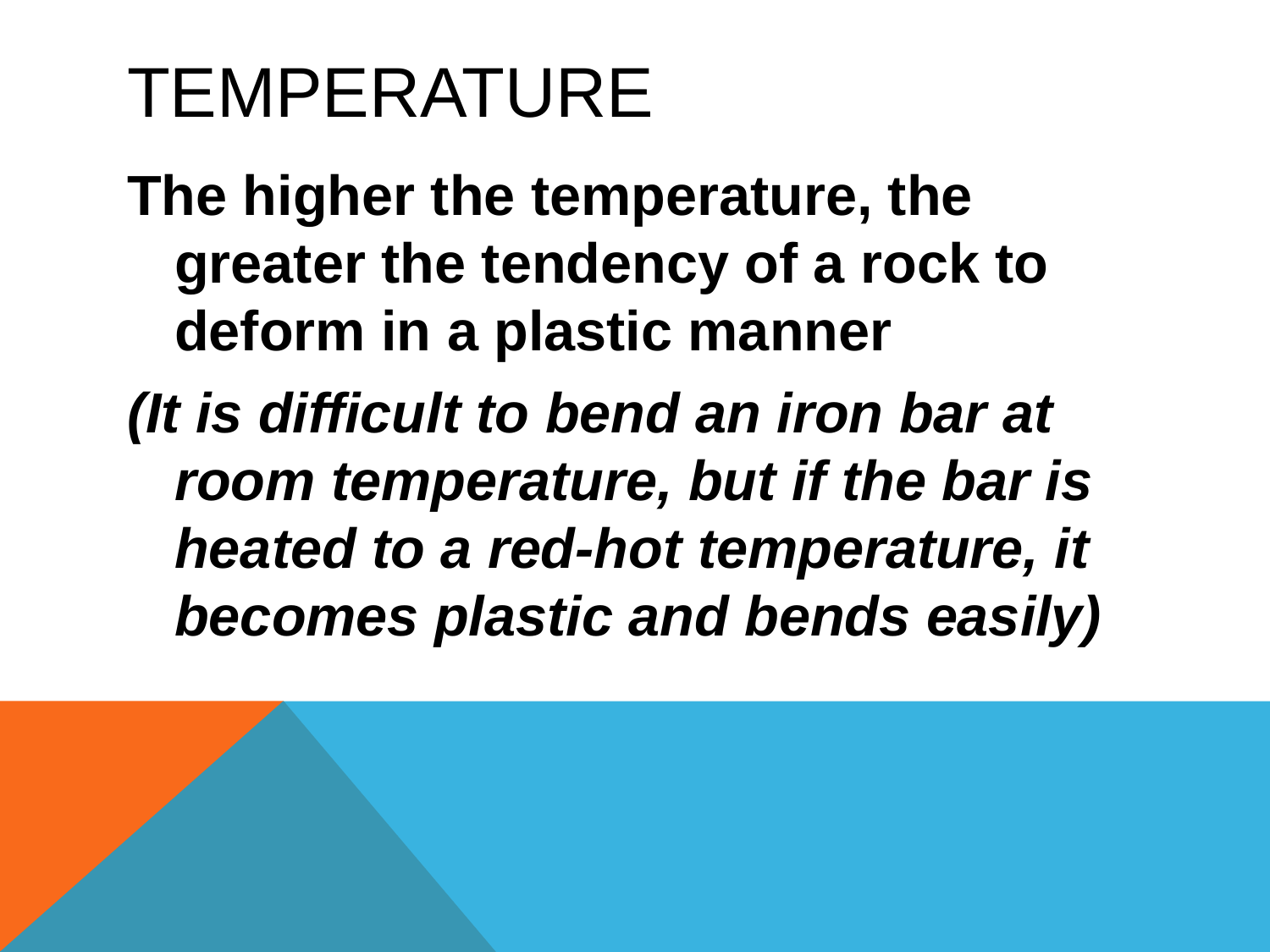

# Temperature
The higher the temperature, the greater the tendency of a rock to deform in a plastic manner
(It is difficult to bend an iron bar at room temperature, but if the bar is heated to a red-hot temperature, it becomes plastic and bends easily)